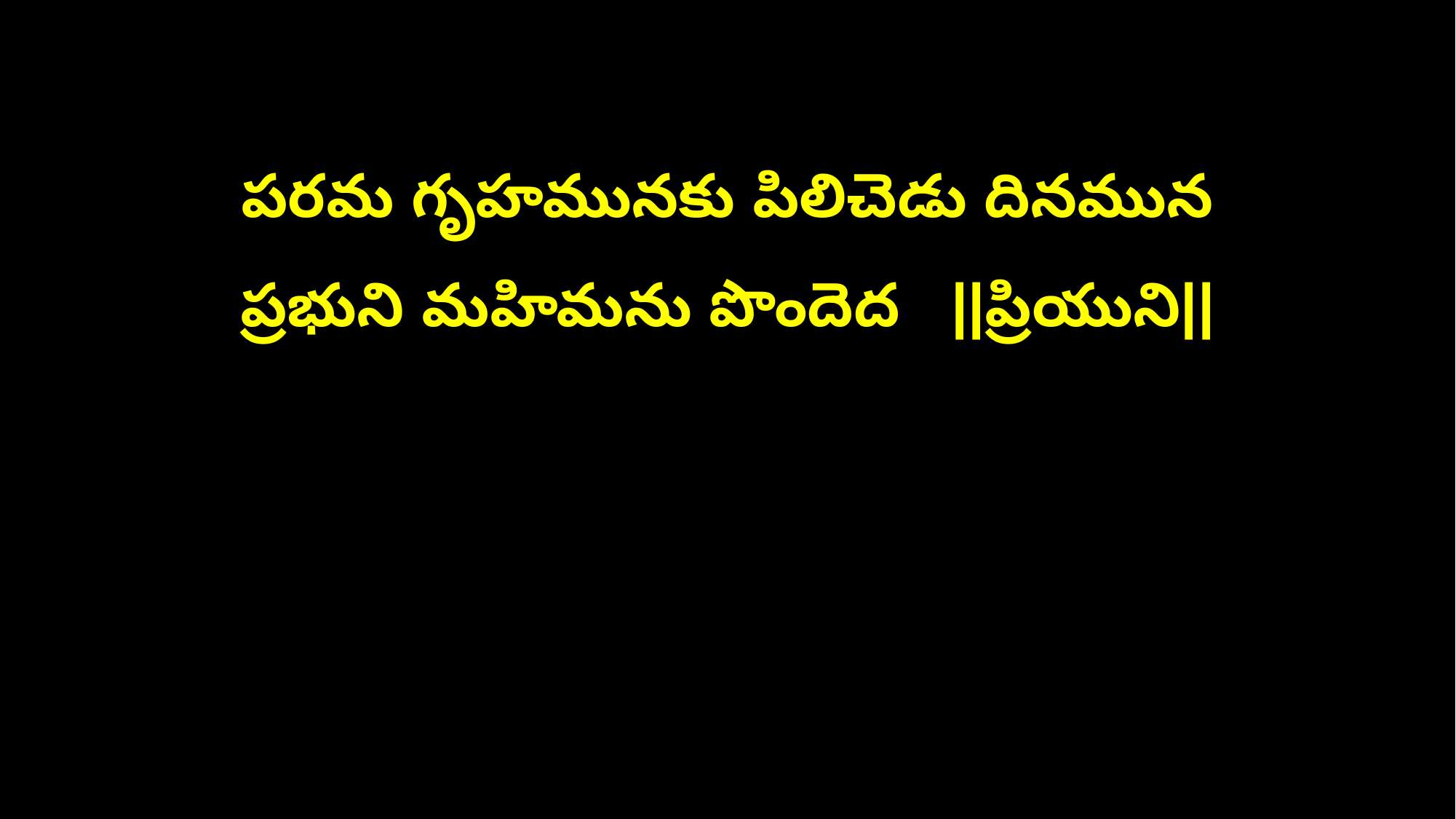

పరమ గృహమునకు పిలిచెడు దినమున
ప్రభుని మహిమను పొందెద   ||ప్రియుని||